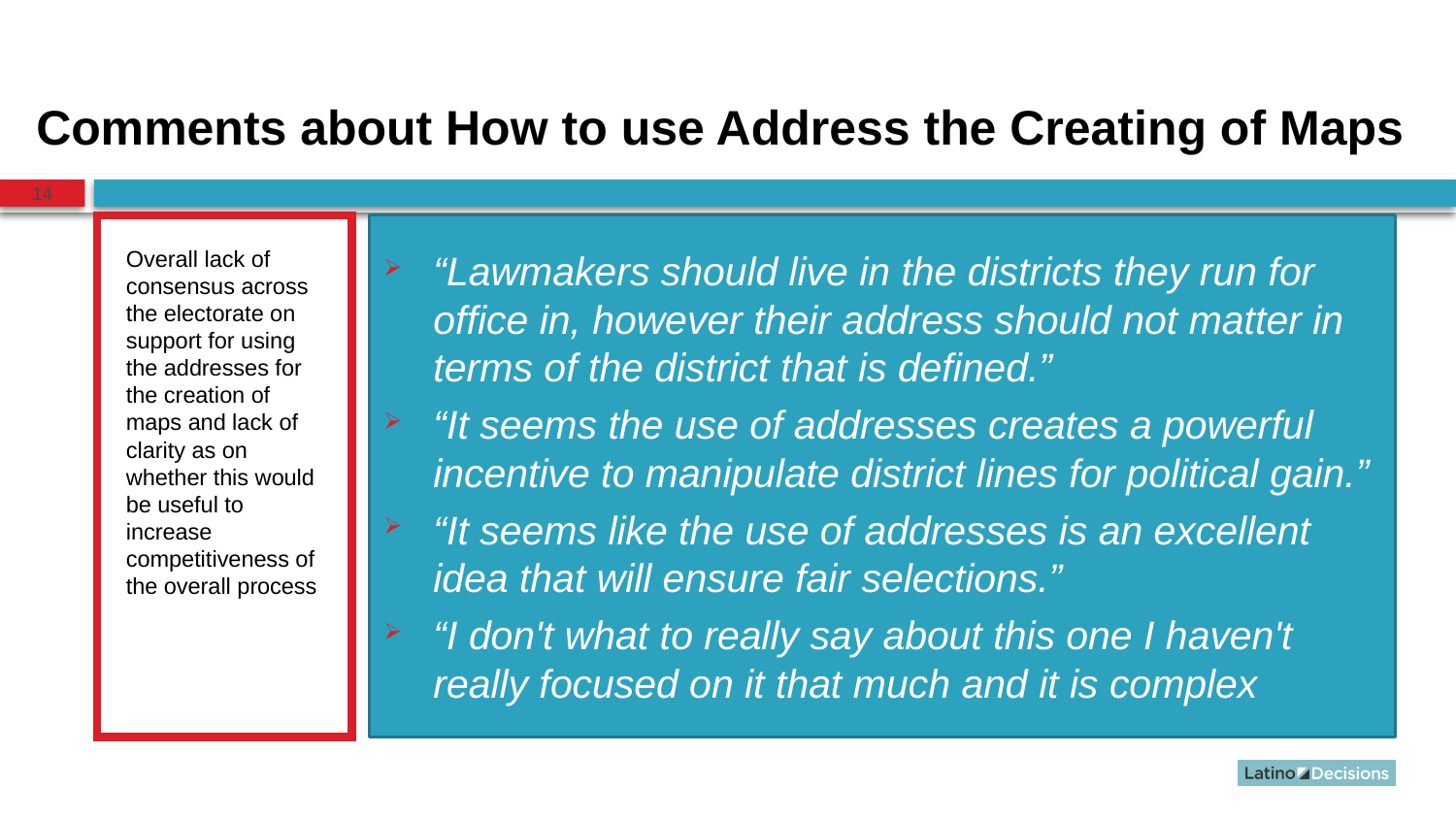

# Comments about How to use Address the Creating of Maps
14
Overall lack of consensus across the electorate on support for using the addresses for the creation of maps and lack of clarity as on whether this would be useful to increase competitiveness of  the overall process
“Lawmakers should live in the districts they run for office in, however their address should not matter in terms of the district that is defined.”
“It seems the use of addresses creates a powerful incentive to manipulate district lines for political gain.”
“It seems like the use of addresses is an excellent idea that will ensure fair selections.”
“I don't what to really say about this one I haven't really focused on it that much and it is complex